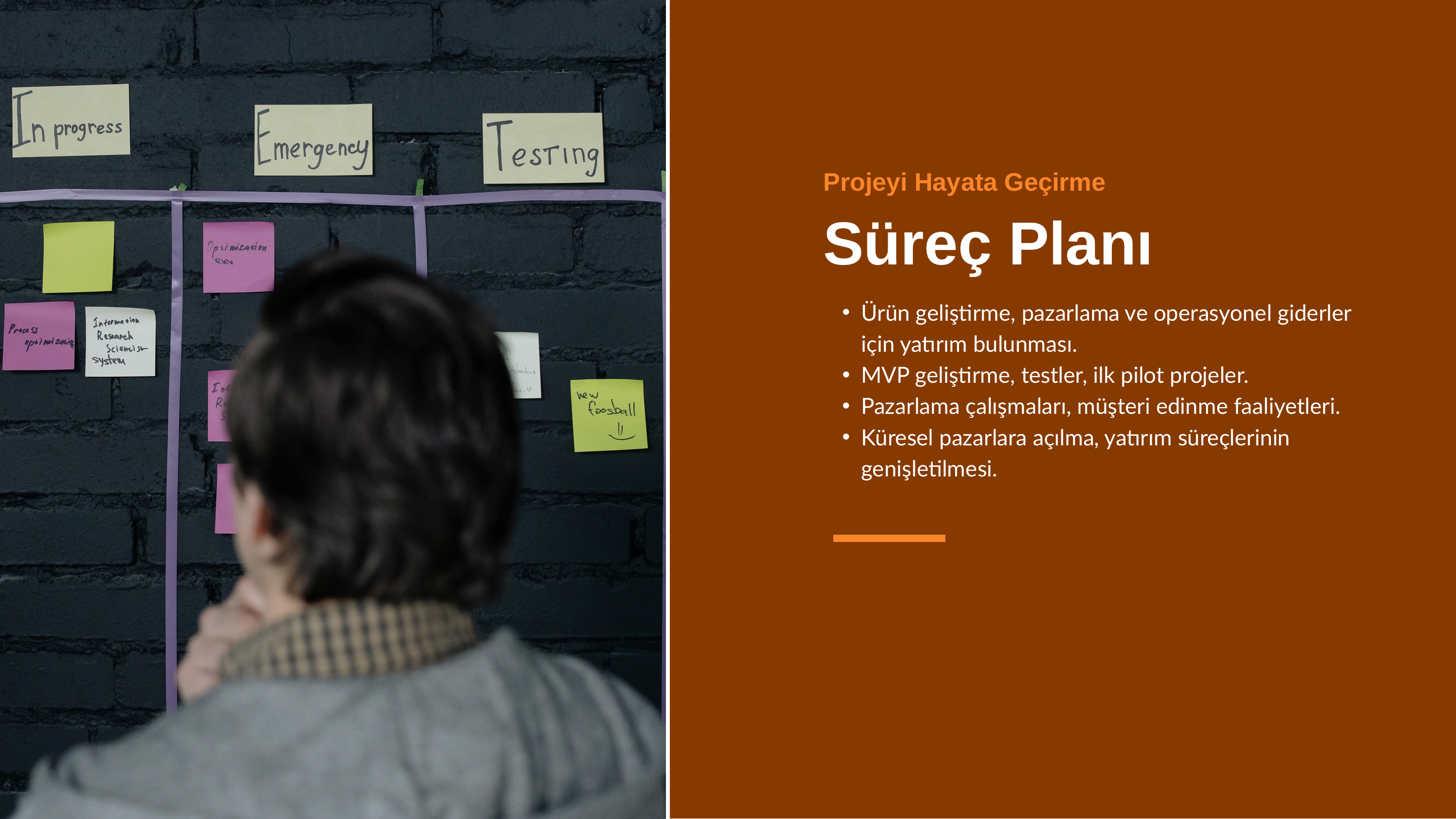

Projeyi Hayata Geçirme
Süreç Planı
Ürün geliştirme, pazarlama ve operasyonel giderler için yatırım bulunması.
MVP geliştirme, testler, ilk pilot projeler.
Pazarlama çalışmaları, müşteri edinme faaliyetleri.
Küresel pazarlara açılma, yatırım süreçlerinin genişletilmesi.